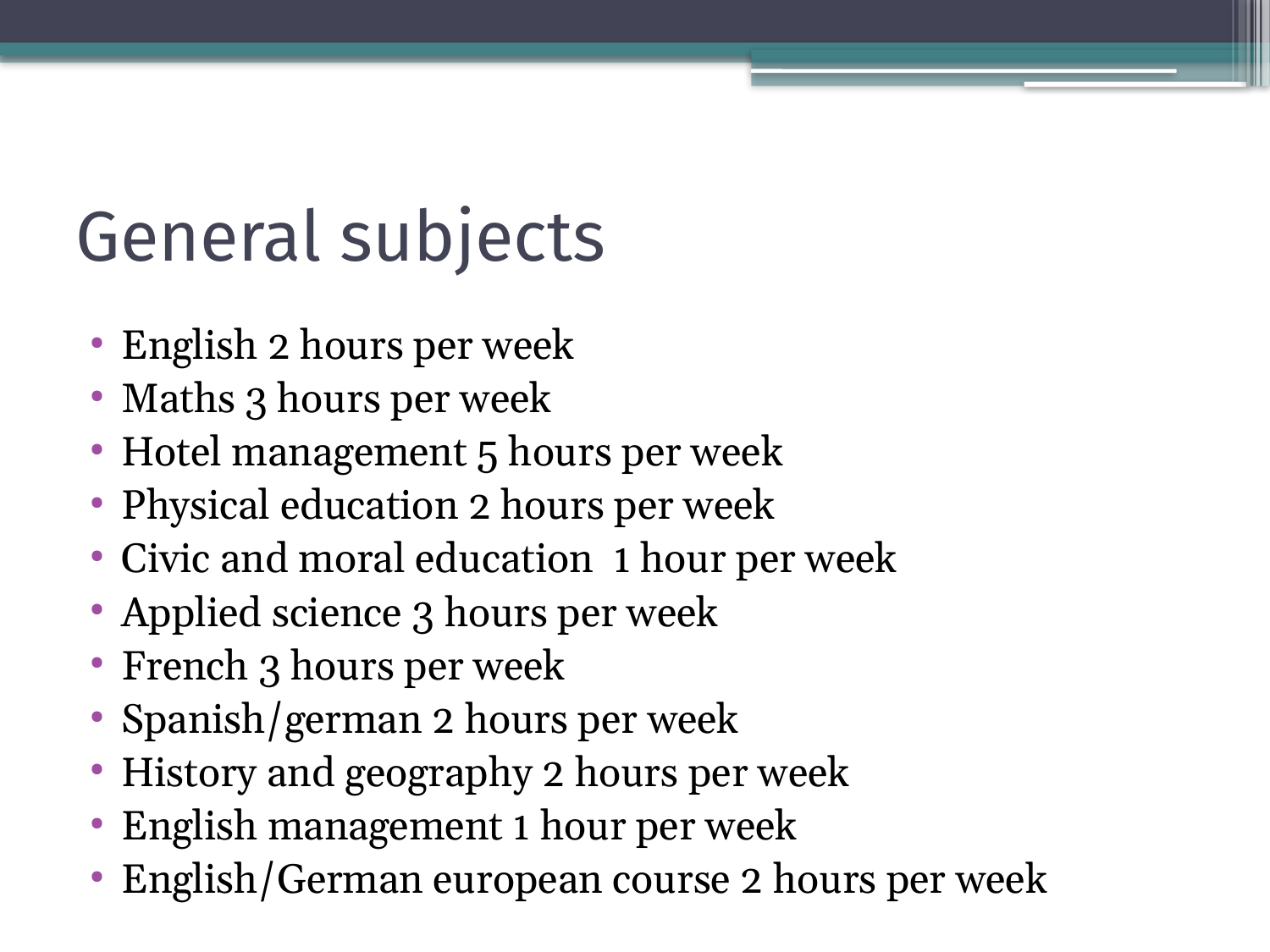

# General subjects
English 2 hours per week
Maths 3 hours per week
Hotel management 5 hours per week
Physical education 2 hours per week
Civic and moral education  1 hour per week
Applied science 3 hours per week
French 3 hours per week
Spanish/german 2 hours per week
History and geography 2 hours per week
English management 1 hour per week
English/German european course 2 hours per week